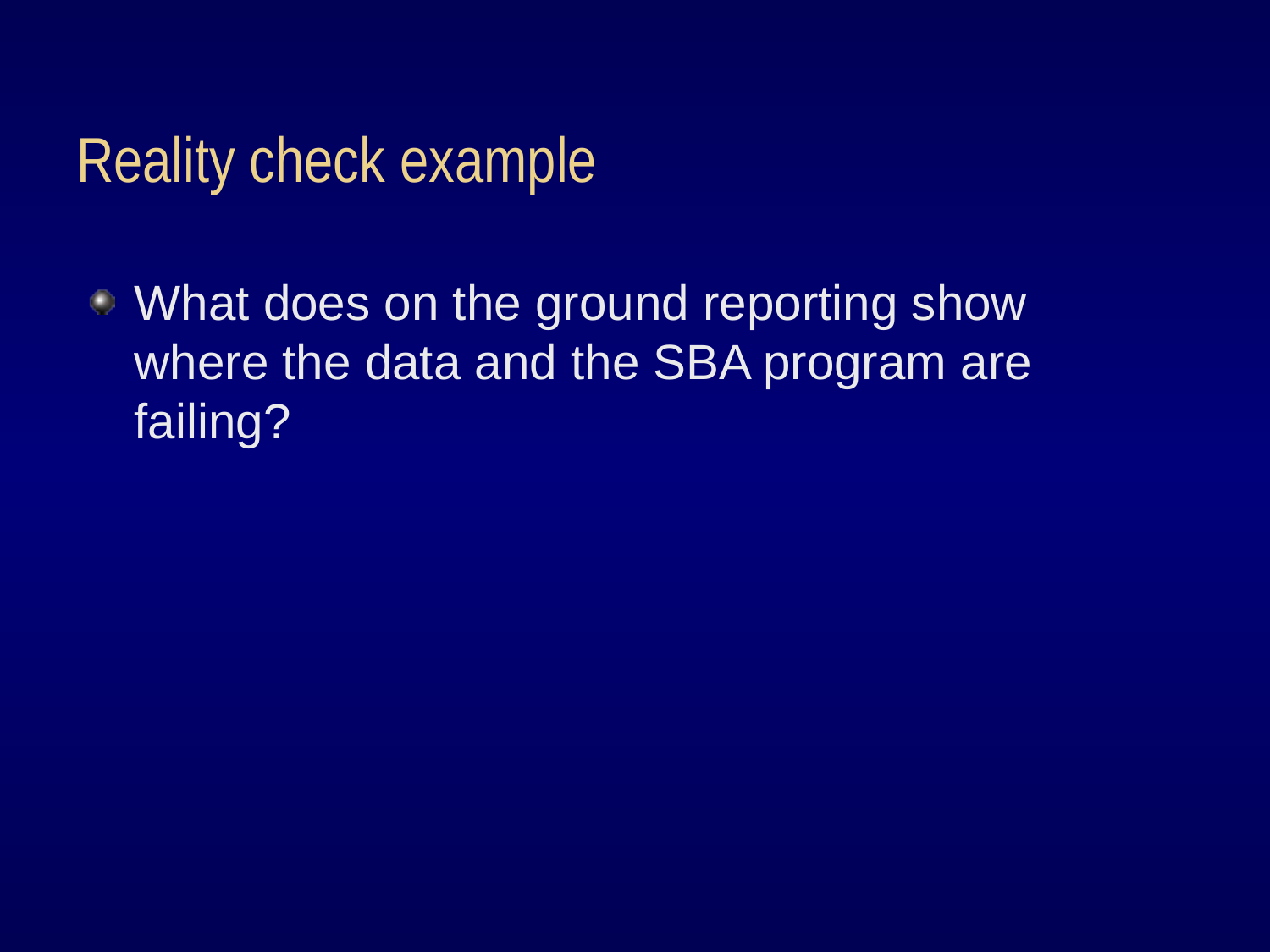

# Reality check example
What does on the ground reporting show where the data and the SBA program are failing?